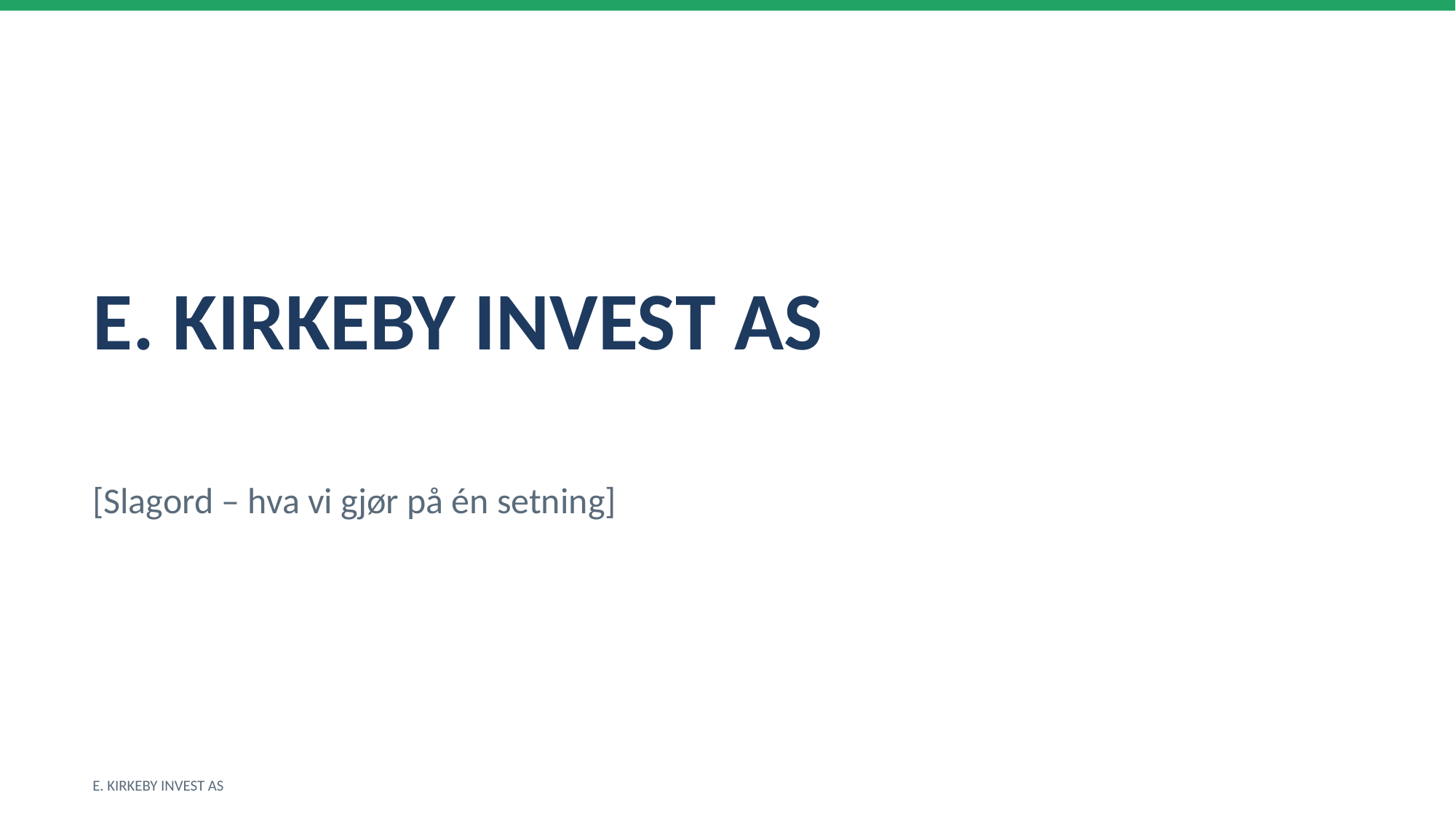

E. KIRKEBY INVEST AS
[Slagord – hva vi gjør på én setning]
E. KIRKEBY INVEST AS